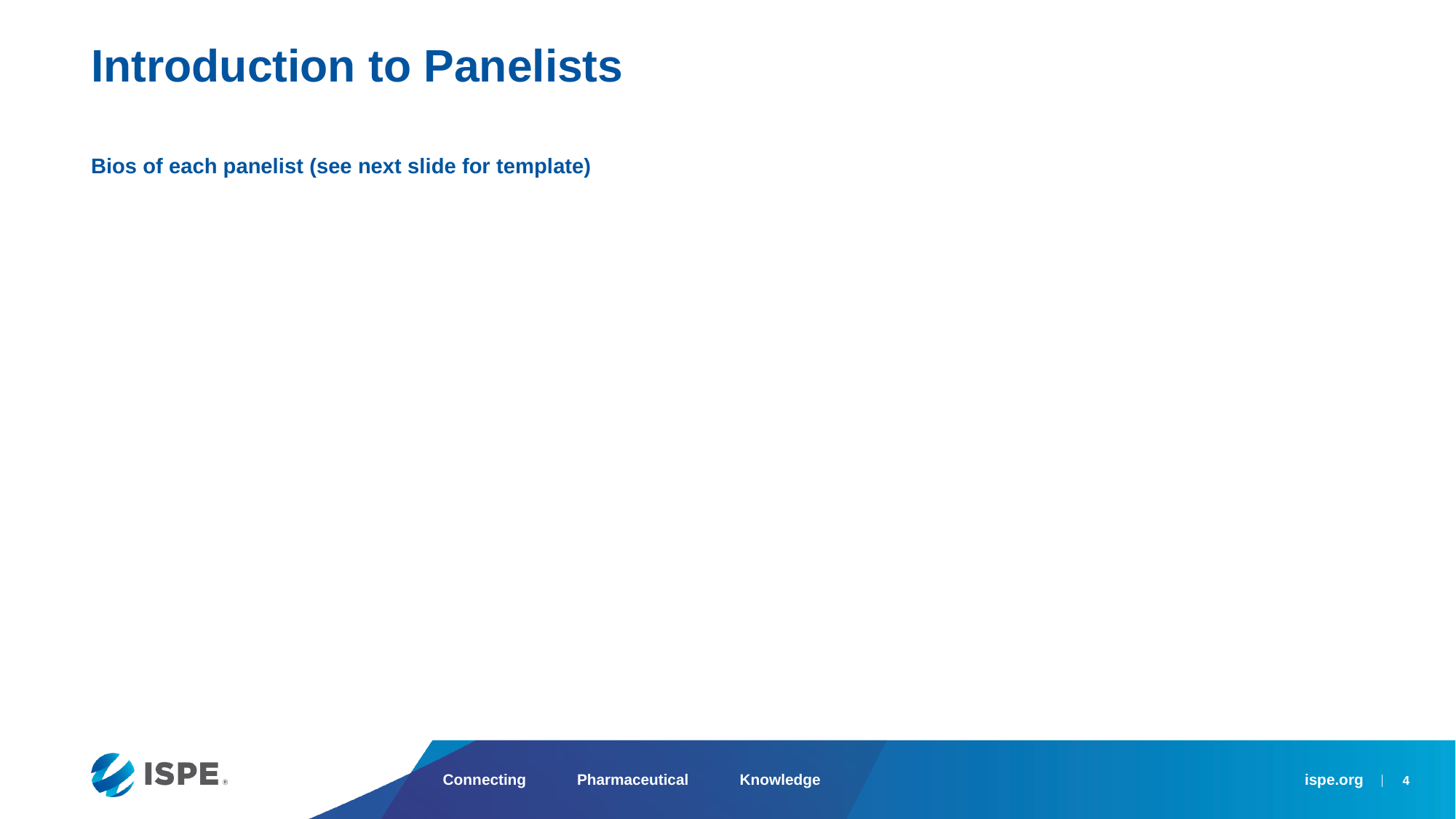

Introduction to Panelists
Bios of each panelist (see next slide for template)
4